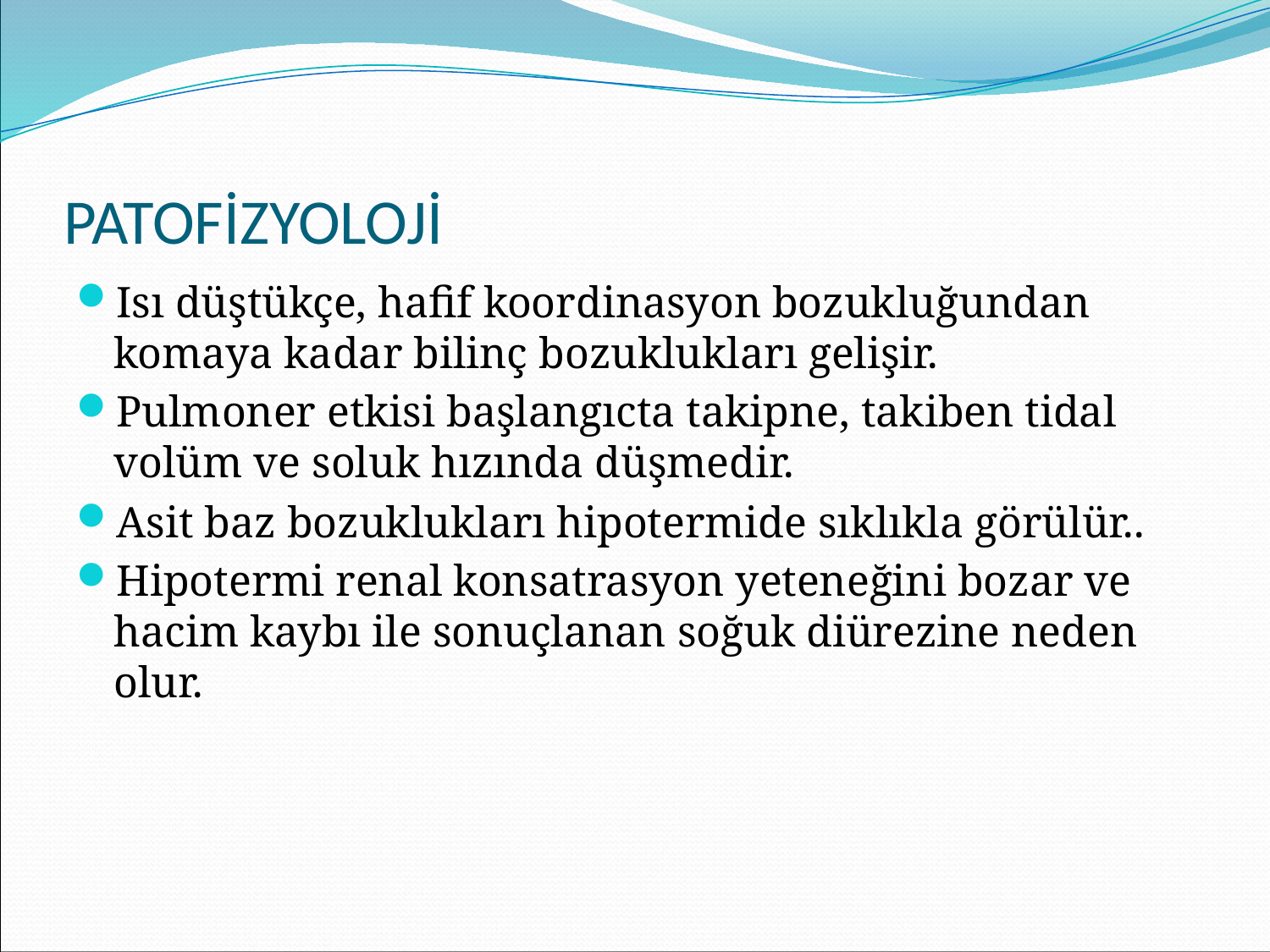

# PATOFİZYOLOJİ
Isı düştükçe, hafif koordinasyon bozukluğundan komaya kadar bilinç bozuklukları gelişir.
Pulmoner etkisi başlangıcta takipne, takiben tidal volüm ve soluk hızında düşmedir.
Asit baz bozuklukları hipotermide sıklıkla görülür..
Hipotermi renal konsatrasyon yeteneğini bozar ve hacim kaybı ile sonuçlanan soğuk diürezine neden olur.